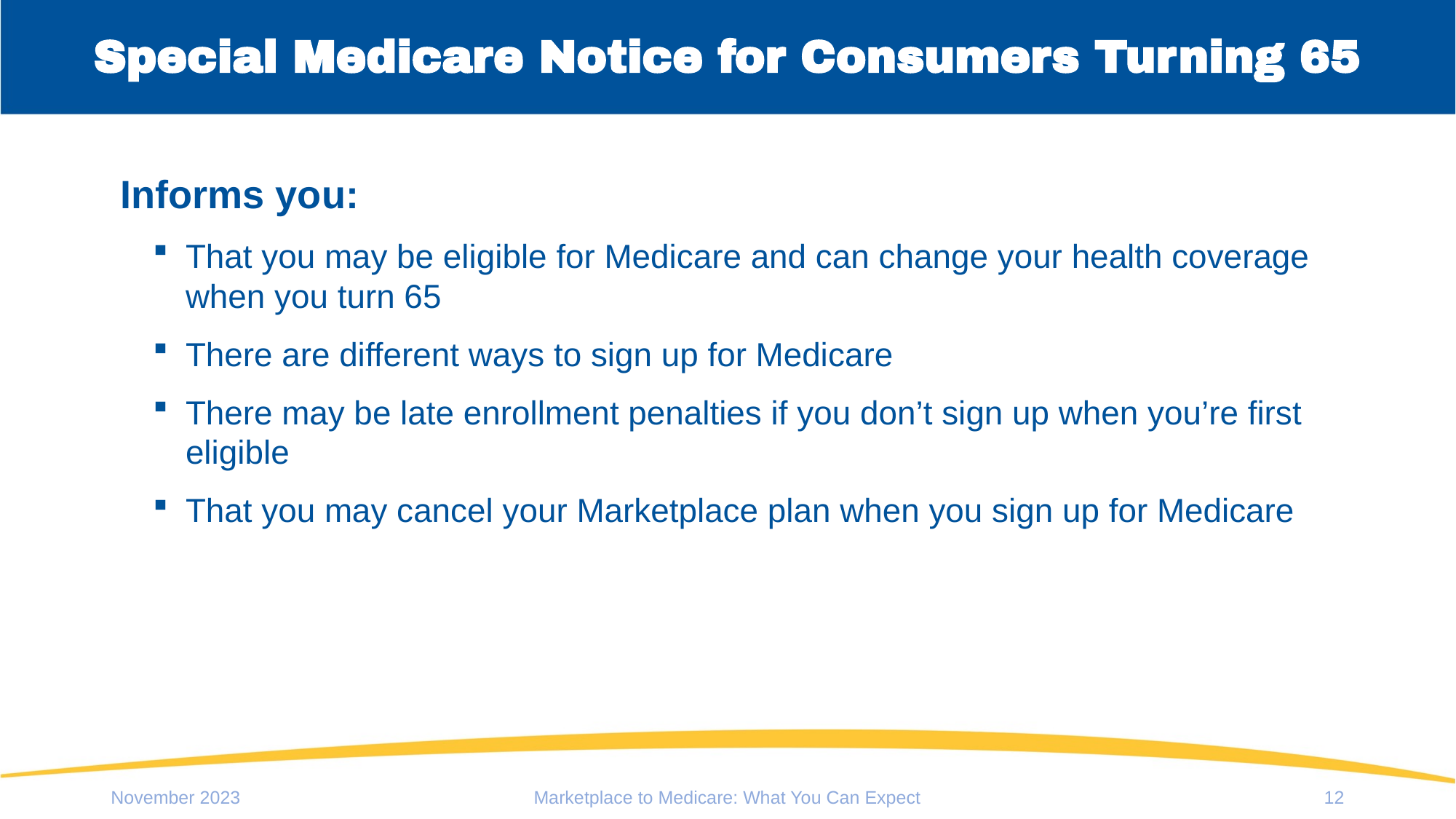

# Special Medicare Notice for Consumers Turning 65
Informs you:
That you may be eligible for Medicare and can change your health coverage when you turn 65
There are different ways to sign up for Medicare
There may be late enrollment penalties if you don’t sign up when you’re first eligible
That you may cancel your Marketplace plan when you sign up for Medicare
November 2023
Marketplace to Medicare: What You Can Expect
12